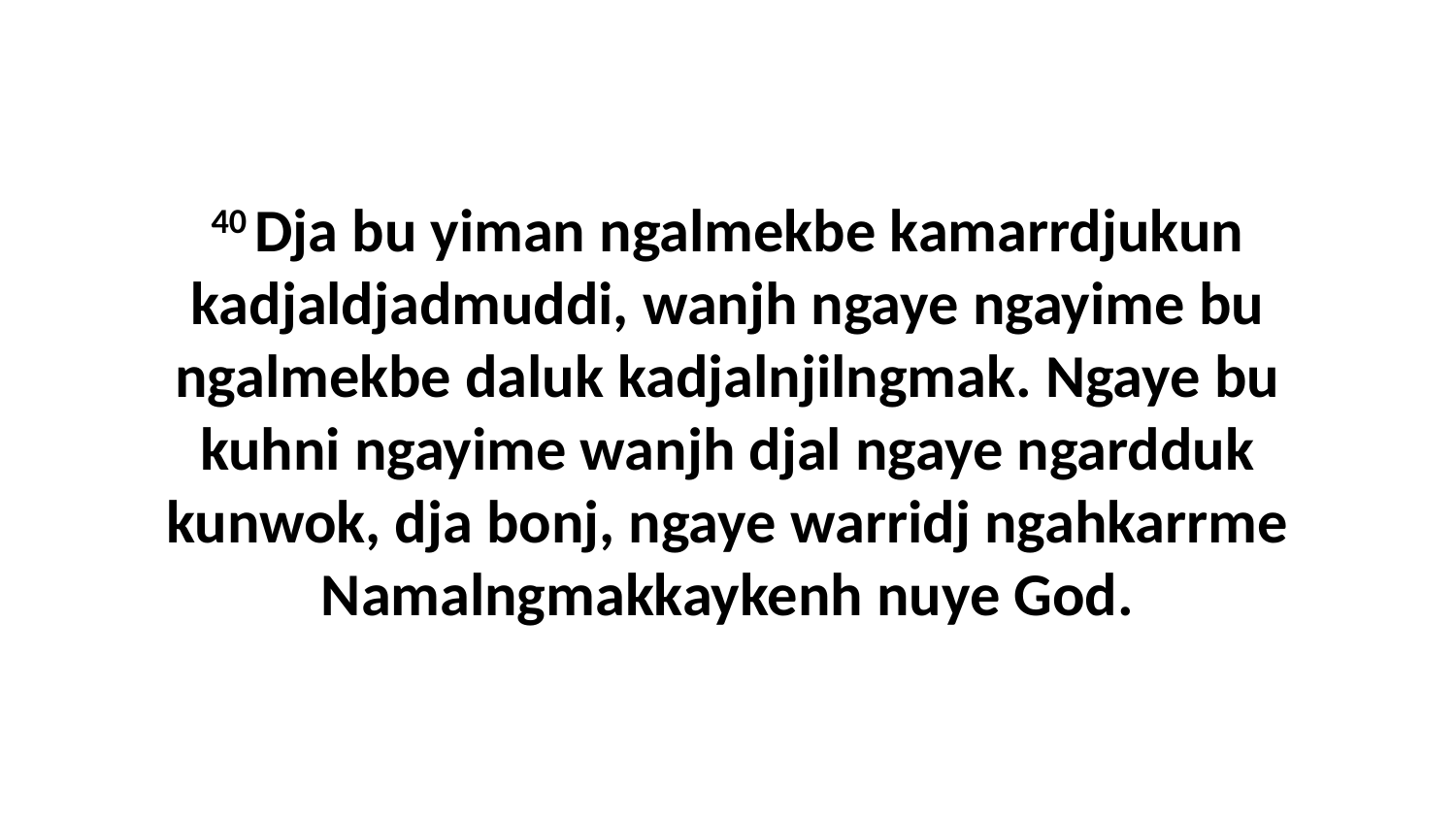

40 Dja bu yiman ngalmekbe kamarrdjukun kadjaldjadmuddi, wanjh ngaye ngayime bu ngalmekbe daluk kadjalnjilngmak. Ngaye bu kuhni ngayime wanjh djal ngaye ngardduk kunwok, dja bonj, ngaye warridj ngahkarrme Namalngmakkaykenh nuye God.